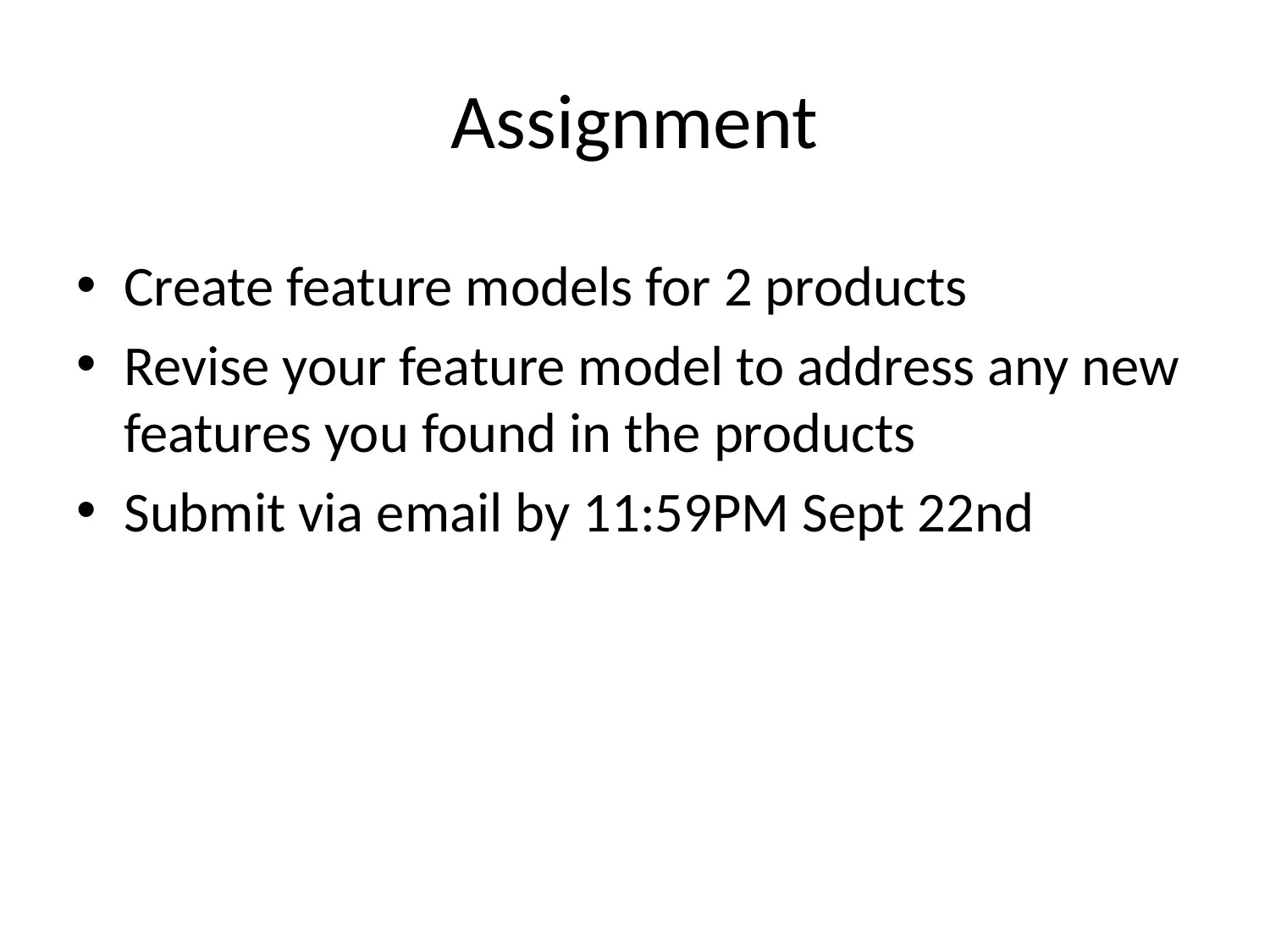

# Assignment
Create feature models for 2 products
Revise your feature model to address any new features you found in the products
Submit via email by 11:59PM Sept 22nd